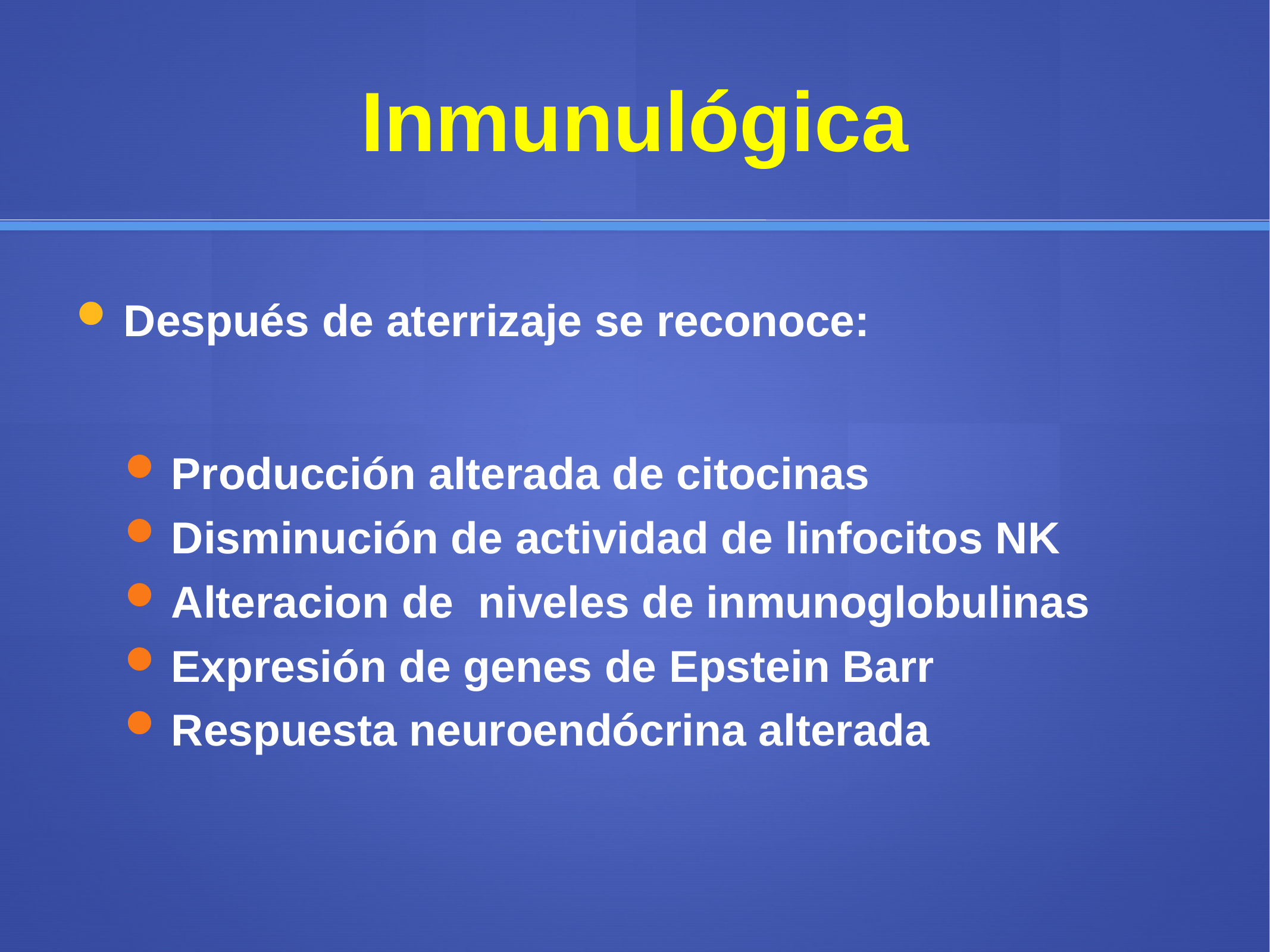

# Inmunulógica
Después de aterrizaje se reconoce:

Producción alterada de citocinas
Disminución de actividad de linfocitos NK
Alteracion de  niveles de inmunoglobulinas
Expresión de genes de Epstein Barr
Respuesta neuroendócrina alterada